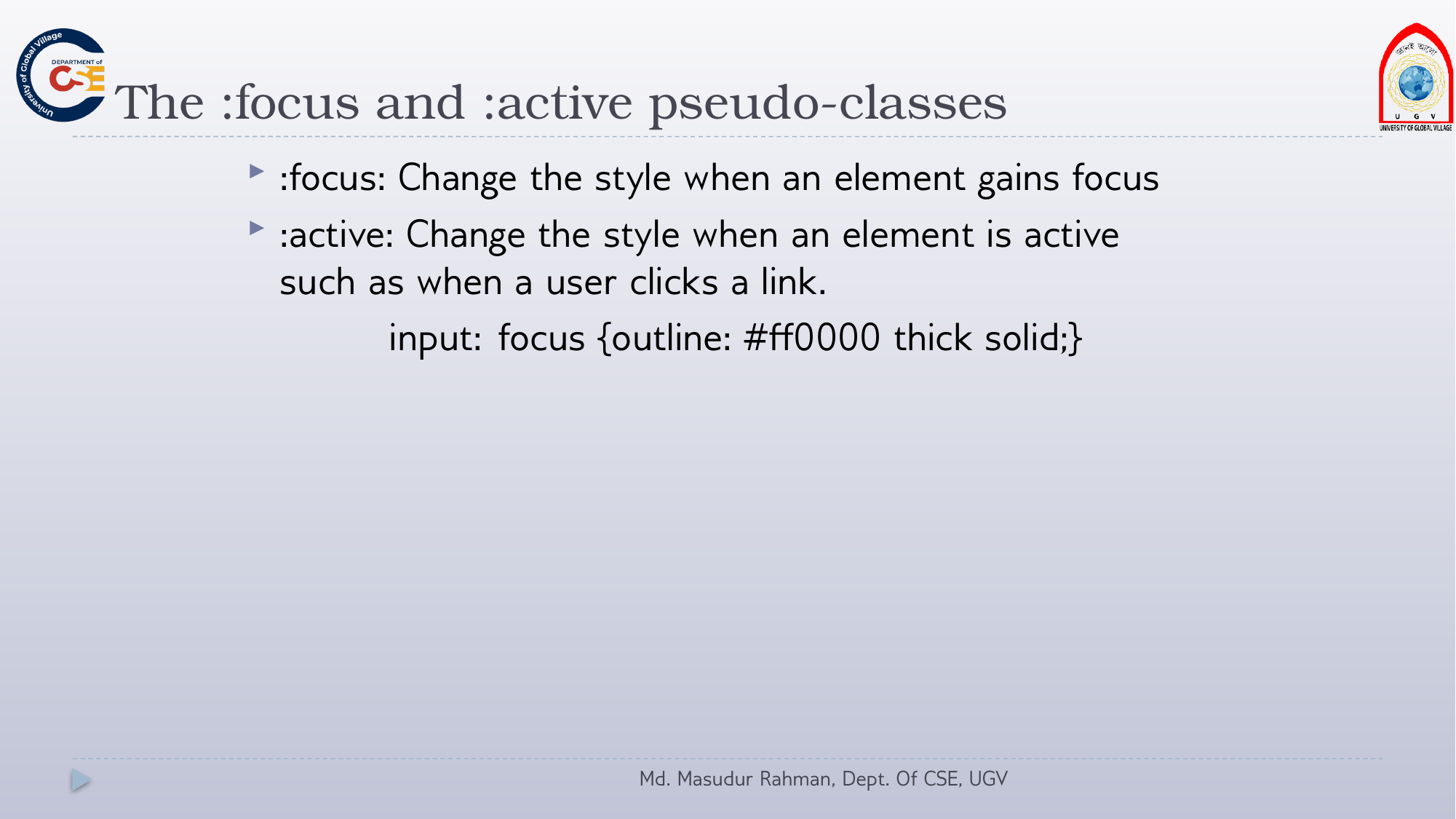

# The :focus and :active pseudo-classes
:focus: Change the style when an element gains focus
:active: Change the style when an element is active such as when a user clicks a link.
		input:	focus {outline: #ff0000 thick solid;}
Md. Masudur Rahman, Dept. Of CSE, UGV